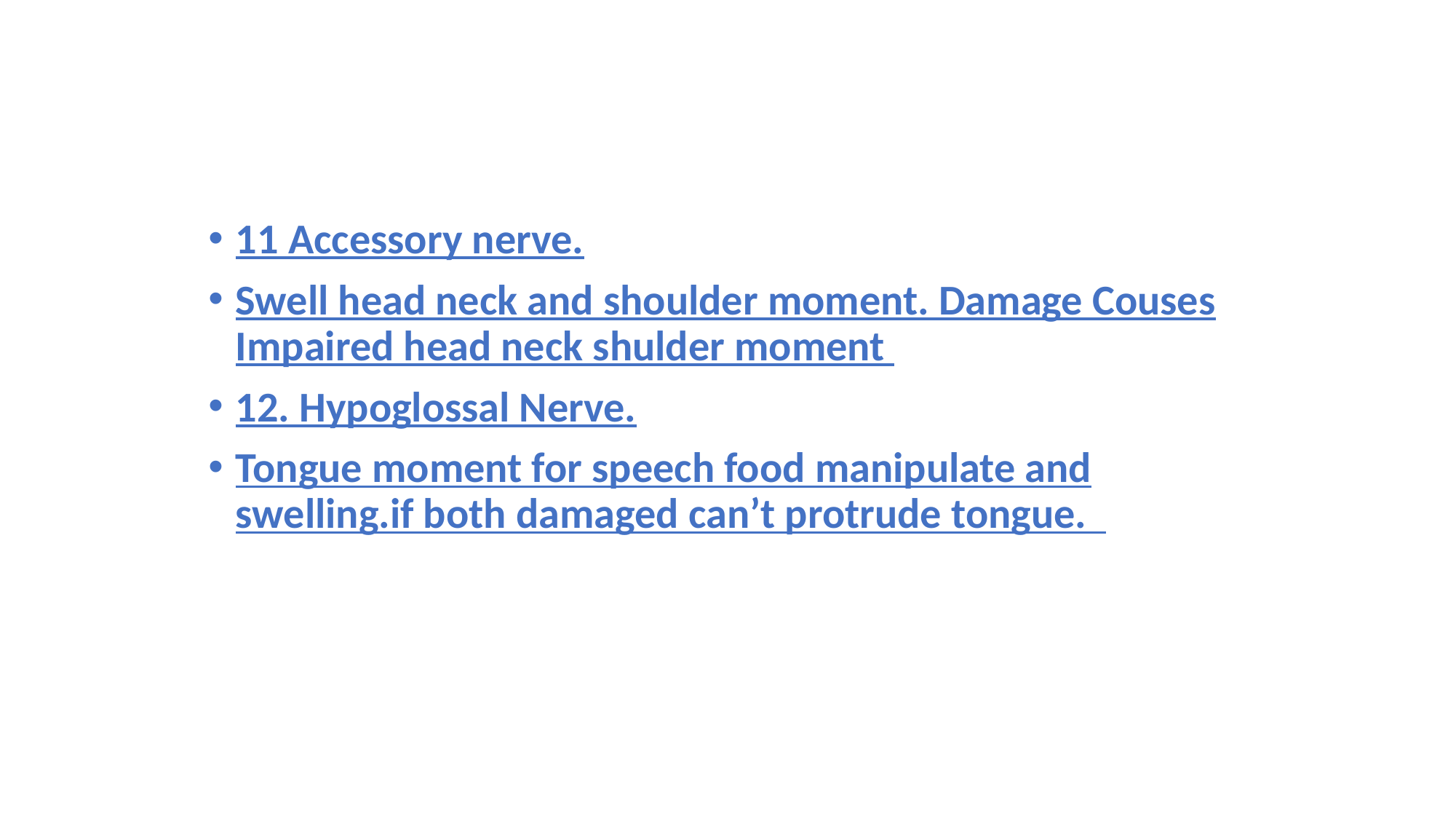

11 Accessory nerve.
Swell head neck and shoulder moment. Damage Couses Impaired head neck shulder moment
12. Hypoglossal Nerve.
Tongue moment for speech food manipulate and swelling.if both damaged can’t protrude tongue.